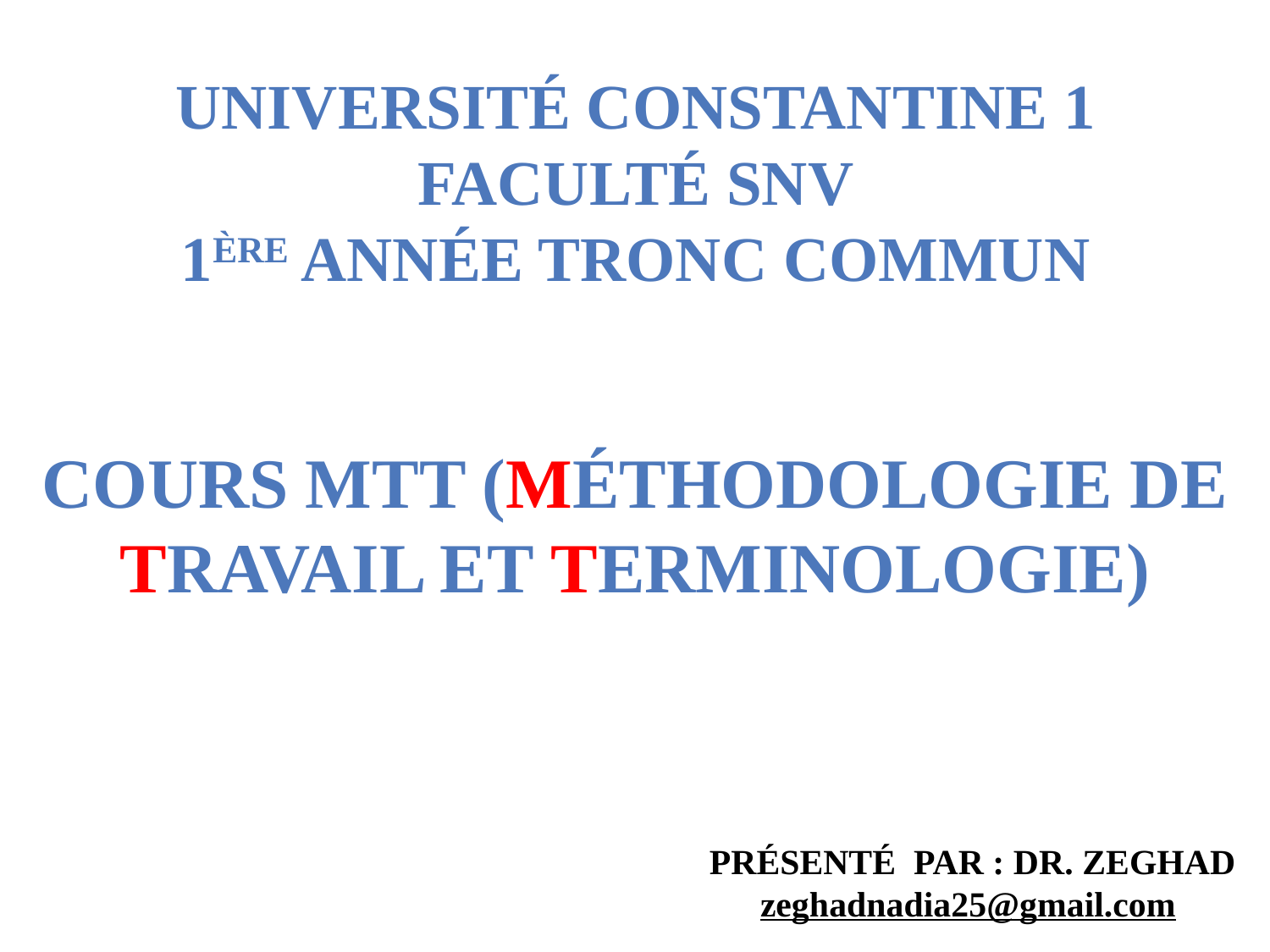

Université Constantine 1
Faculté SNV
1ère année tronc commun
Cours MTT (Méthodologie de travail et terminologie)
Présenté  par : Dr. Zeghad
zeghadnadia25@gmail.com